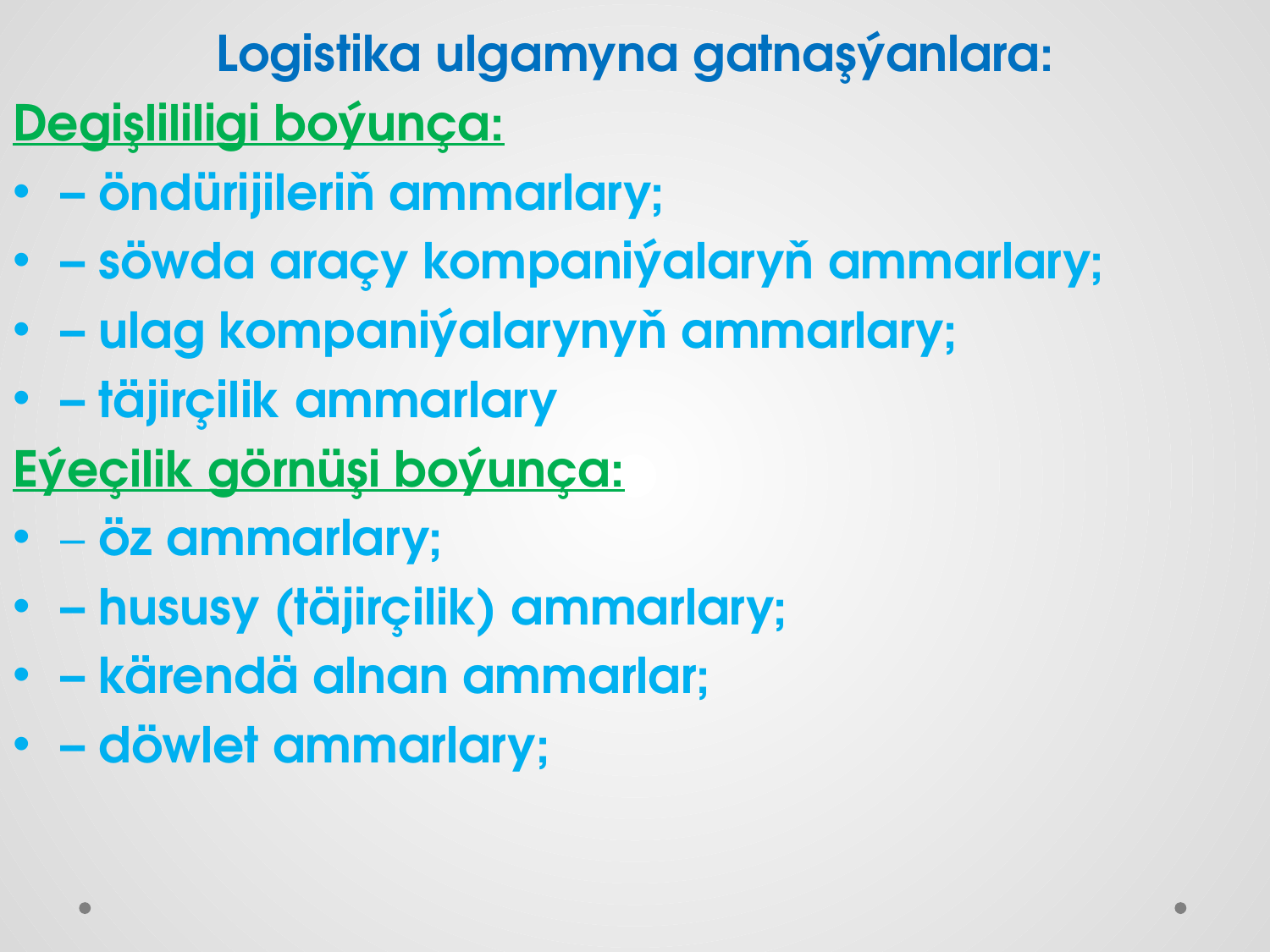

Logistika ulgamyna gatnaşýanlara:
Degişlililigi boýunça:
– öndürijileriň ammarlary;
– söwda araçy kompaniýalaryň ammarlary;
– ulag kompaniýalarynyň ammarlary;
– täjirçilik ammarlary
Eýeçilik görnüşi boýunça:
– öz ammarlary;
– hususy (täjirçilik) ammarlary;
– kärendä alnan ammarlar;
– döwlet ammarlary;